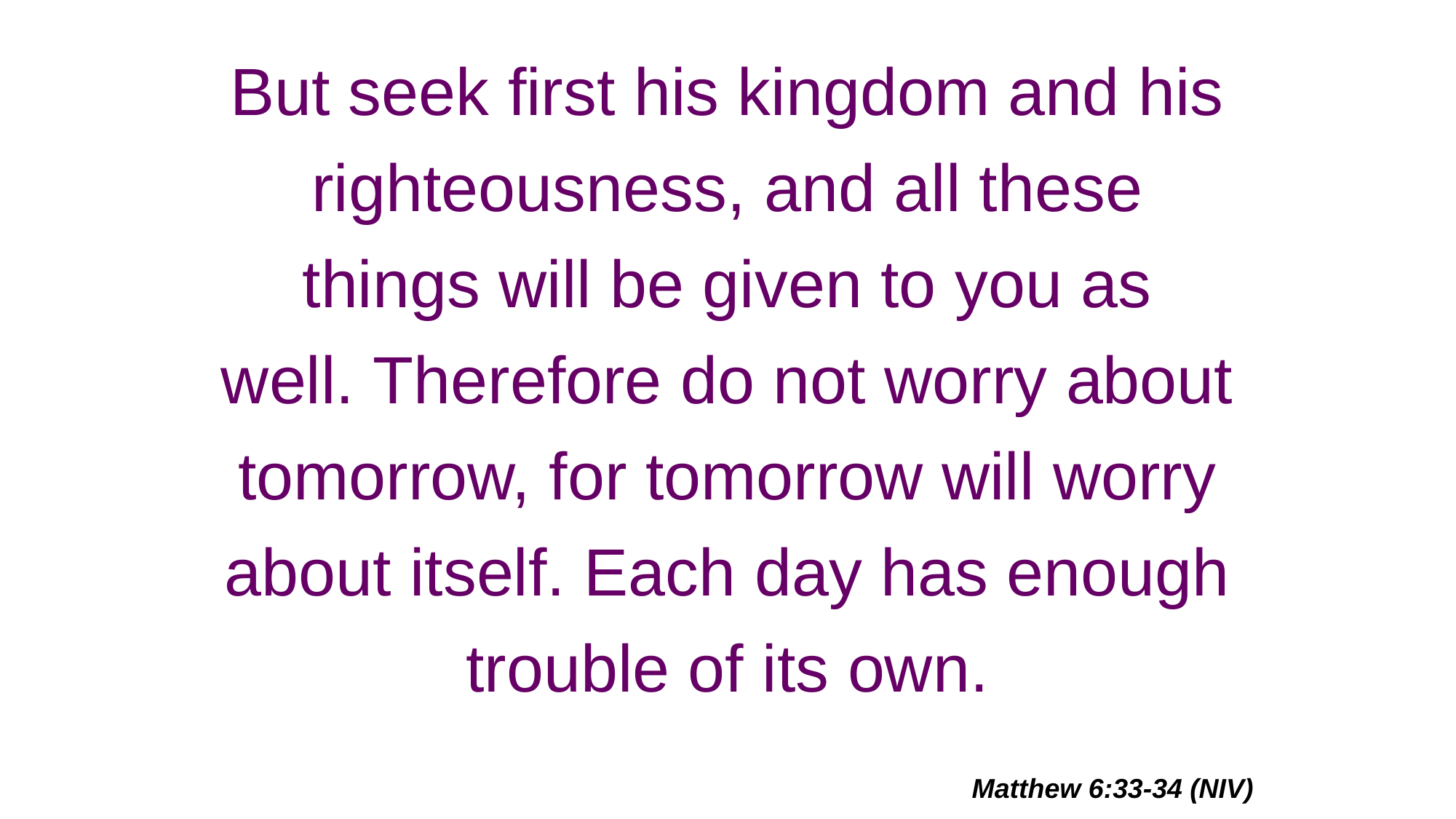

# But seek first his kingdom and his righteousness, and all these things will be given to you as well. Therefore do not worry about tomorrow, for tomorrow will worry about itself. Each day has enough trouble of its own.
Matthew 6:33-34 (NIV)